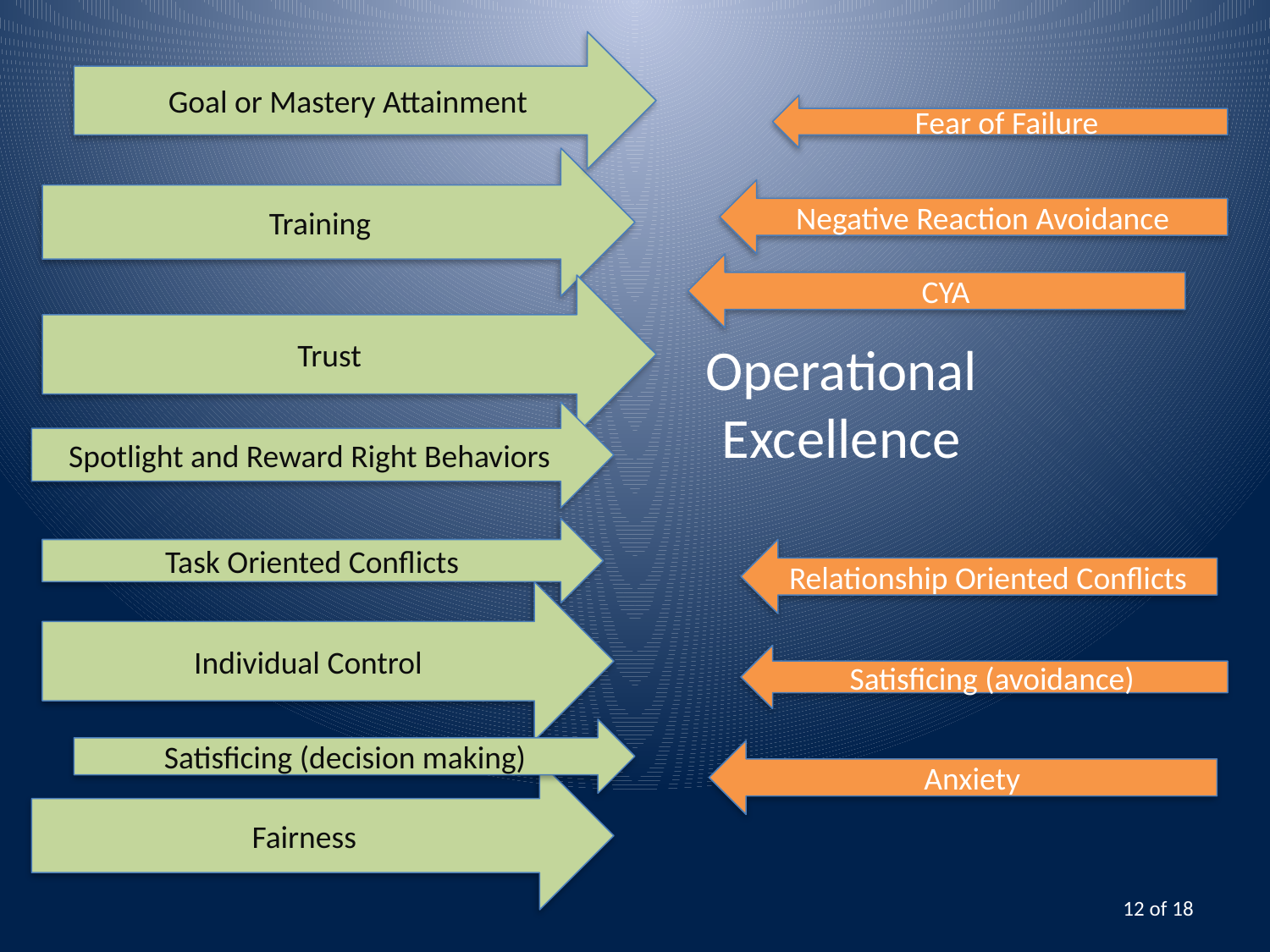

Goal or Mastery Attainment
Fear of Failure
Training
Negative Reaction Avoidance
CYA
Trust
Operational Excellence

Spotlight and Reward Right Behaviors
Task Oriented Conflicts
Relationship Oriented Conflicts
Individual Control
Satisficing (avoidance)
Satisficing (decision making)
Anxiety
Fairness
12 of 18